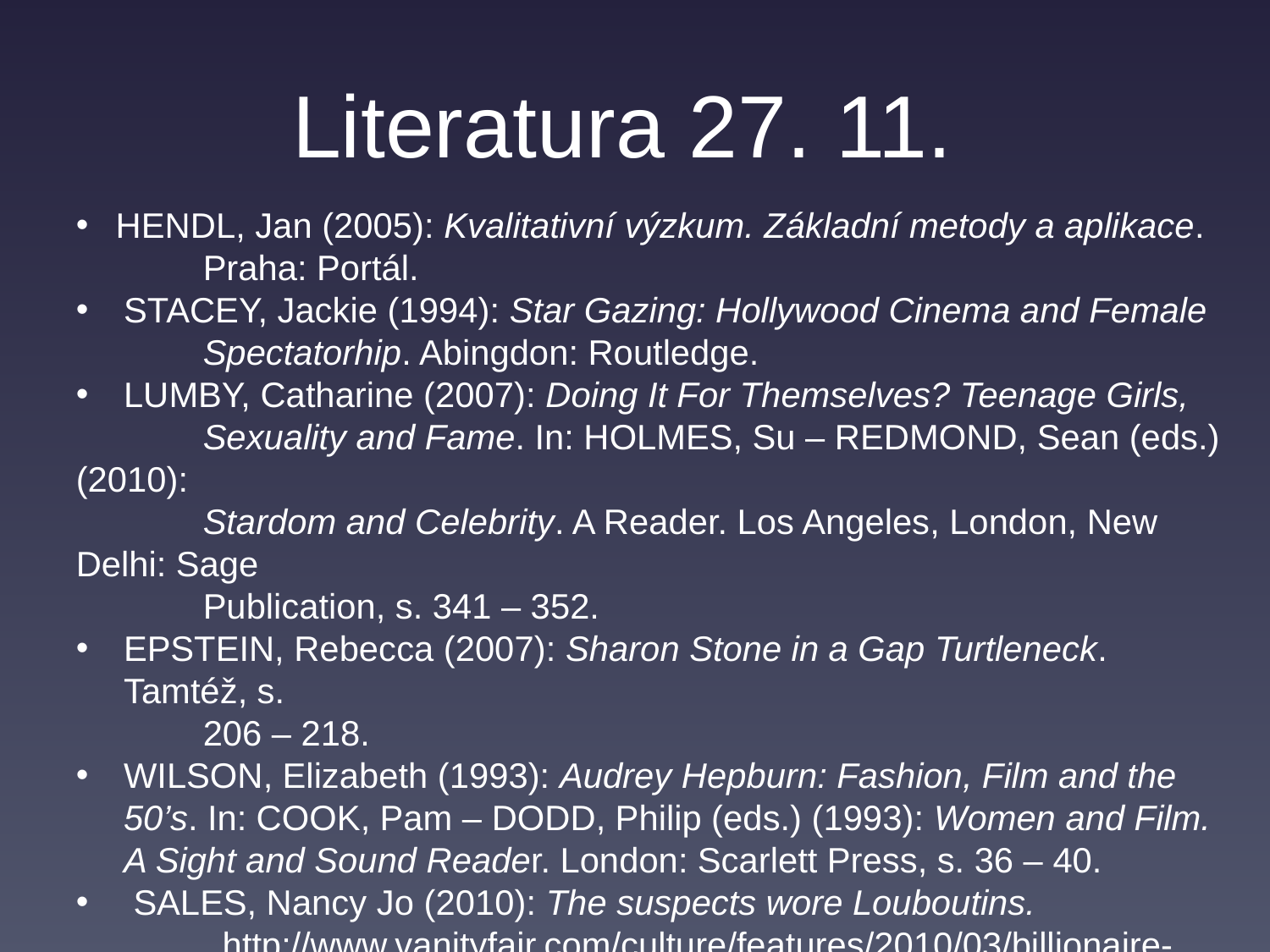

# Literatura 27. 11.
HENDL, Jan (2005): Kvalitativní výzkum. Základní metody a aplikace.
	Praha: Portál.
STACEY, Jackie (1994): Star Gazing: Hollywood Cinema and Female
	Spectatorhip. Abingdon: Routledge.
LUMBY, Catharine (2007): Doing It For Themselves? Teenage Girls,
	Sexuality and Fame. In: HOLMES, Su – REDMOND, Sean (eds.) (2010):
	Stardom and Celebrity. A Reader. Los Angeles, London, New Delhi: Sage
	Publication, s. 341 – 352.
EPSTEIN, Rebecca (2007): Sharon Stone in a Gap Turtleneck. Tamtéž, s.
	206 – 218.
WILSON, Elizabeth (1993): Audrey Hepburn: Fashion, Film and the 50’s. In: COOK, Pam – DODD, Philip (eds.) (1993): Women and Film. A Sight and Sound Reader. London: Scarlett Press, s. 36 – 40.
 SALES, Nancy Jo (2010): The suspects wore Louboutins.
	  http://www.vanityfair.com/culture/features/2010/03/billionaire-girls-201003